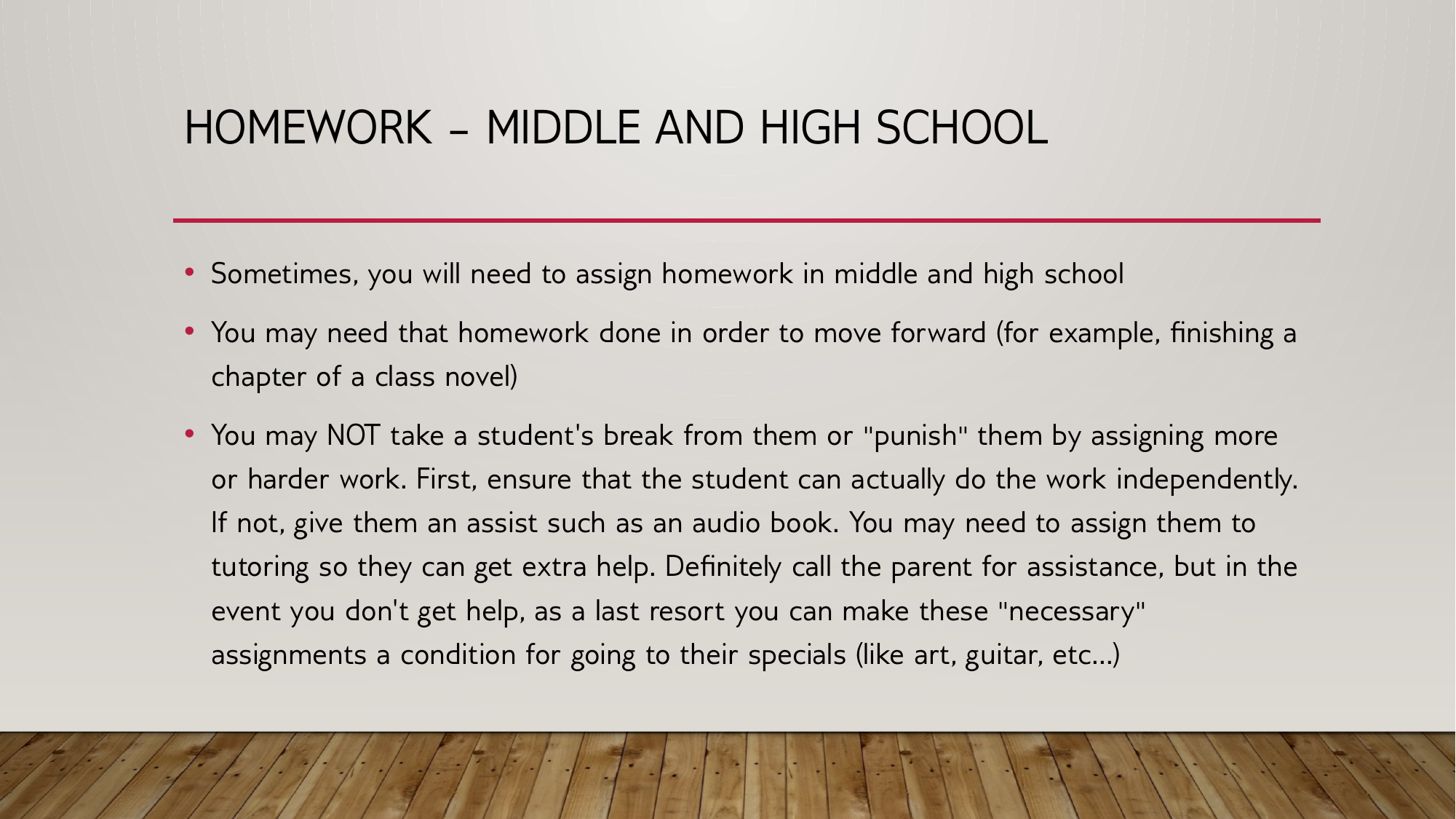

# Homework – middle and high school
Sometimes, you will need to assign homework in middle and high school
You may need that homework done in order to move forward (for example, finishing a chapter of a class novel)
You may NOT take a student's break from them or "punish" them by assigning more or harder work. First, ensure that the student can actually do the work independently. If not, give them an assist such as an audio book. You may need to assign them to tutoring so they can get extra help. Definitely call the parent for assistance, but in the event you don't get help, as a last resort you can make these "necessary" assignments a condition for going to their specials (like art, guitar, etc...)